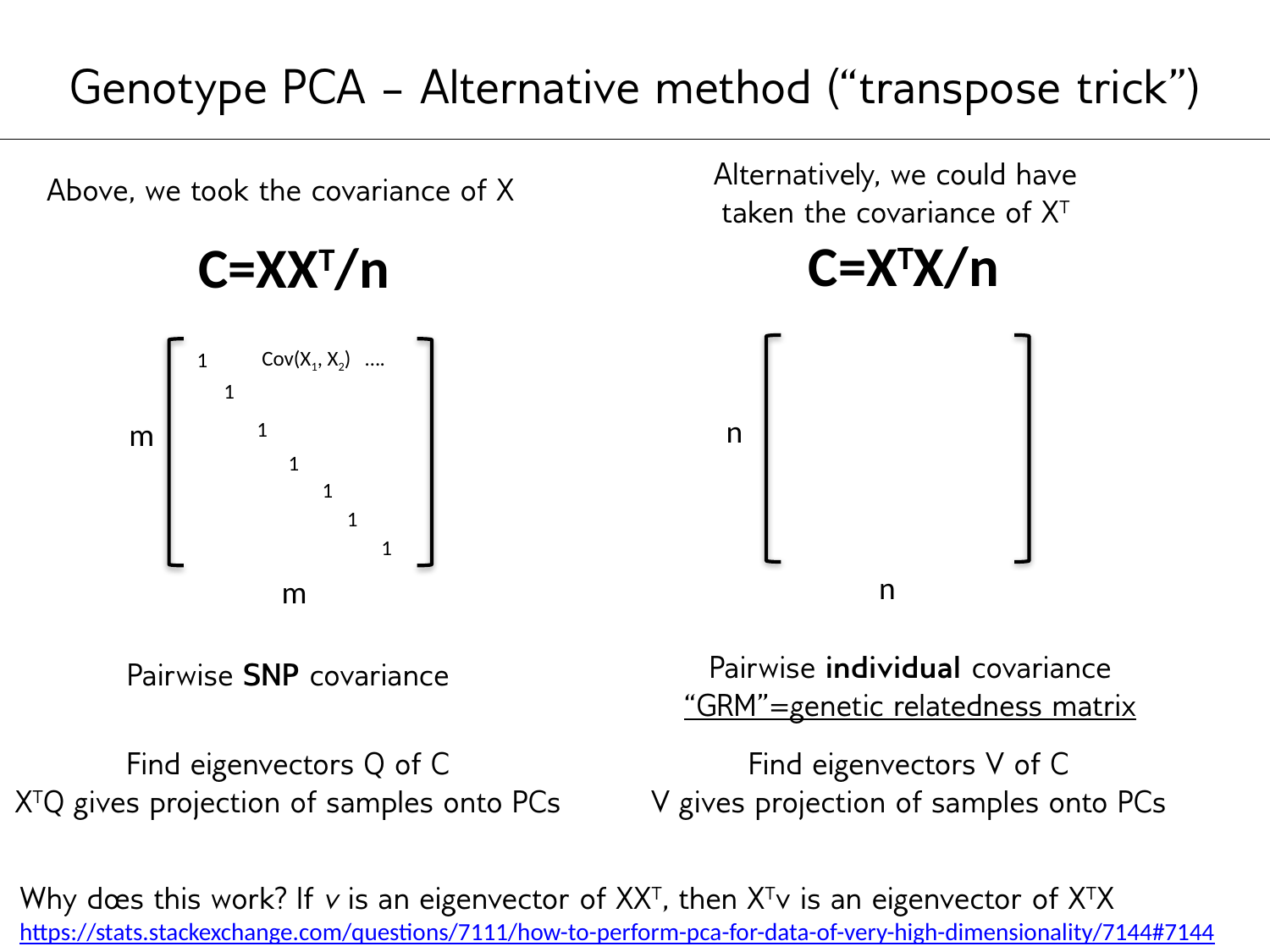

Genotype PCA – Alternative method (“transpose trick”)
Alternatively, we could have taken the covariance of XT
Above, we took the covariance of X
C=XTX/n
C=XXT/n

Cov(X1, X2)   ….

1
1
n
m
1
1
1
1
1
n
m
Pairwise individual covariance
“GRM”=genetic relatedness matrix
Pairwise SNP covariance
Find eigenvectors Q of C
XTQ gives projection of samples onto PCs
Find eigenvectors V of C
V gives projection of samples onto PCs
Why does this work? If v is an eigenvector of XXT, then XTv is an eigenvector of XTX
https://stats.stackexchange.com/questions/7111/how-to-perform-pca-for-data-of-very-high-dimensionality/7144#7144